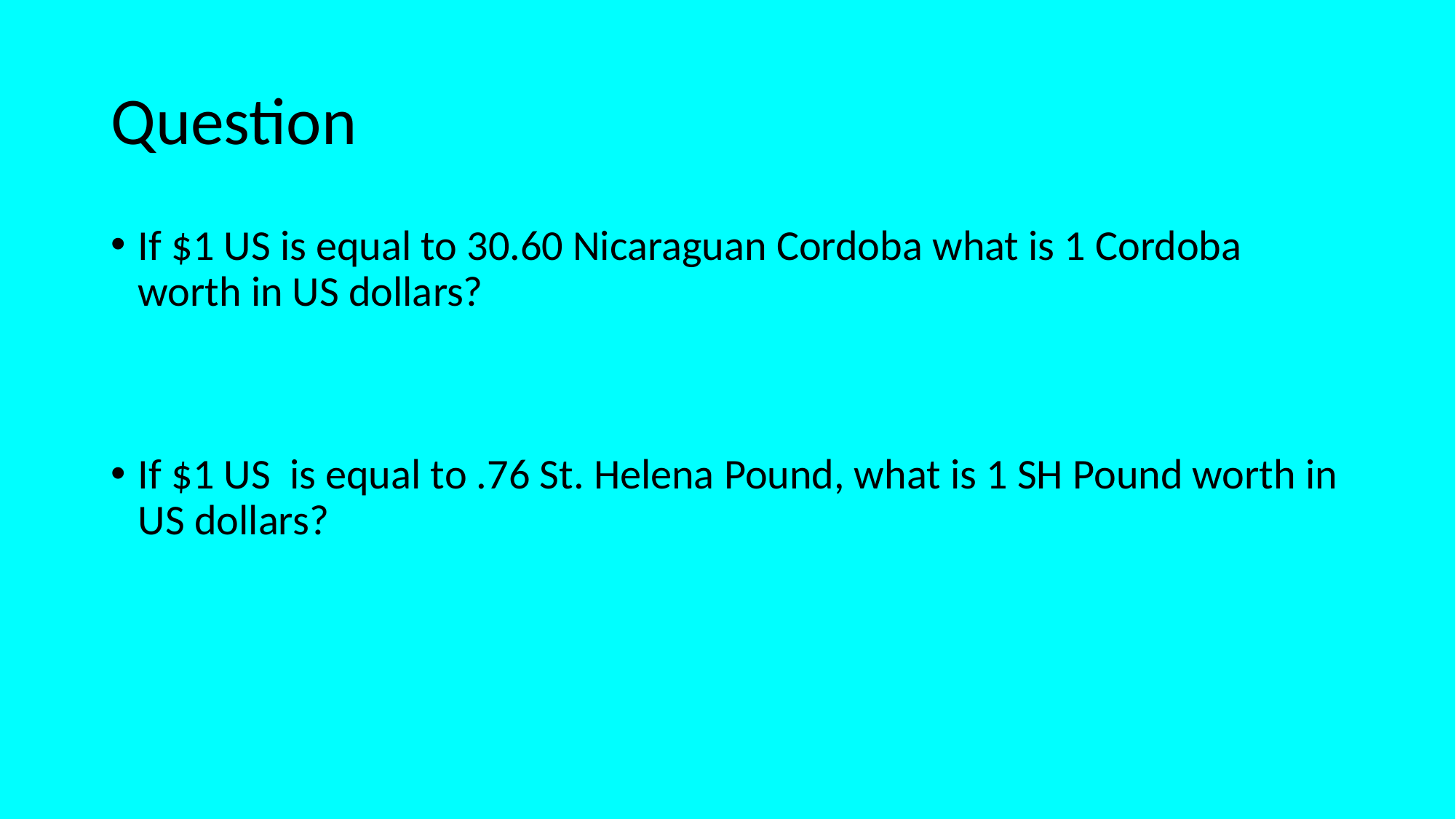

# Question
If $1 US is equal to 30.60 Nicaraguan Cordoba what is 1 Cordoba worth in US dollars?

If $1 US  is equal to .76 St. Helena Pound, what is 1 SH Pound worth in US dollars?